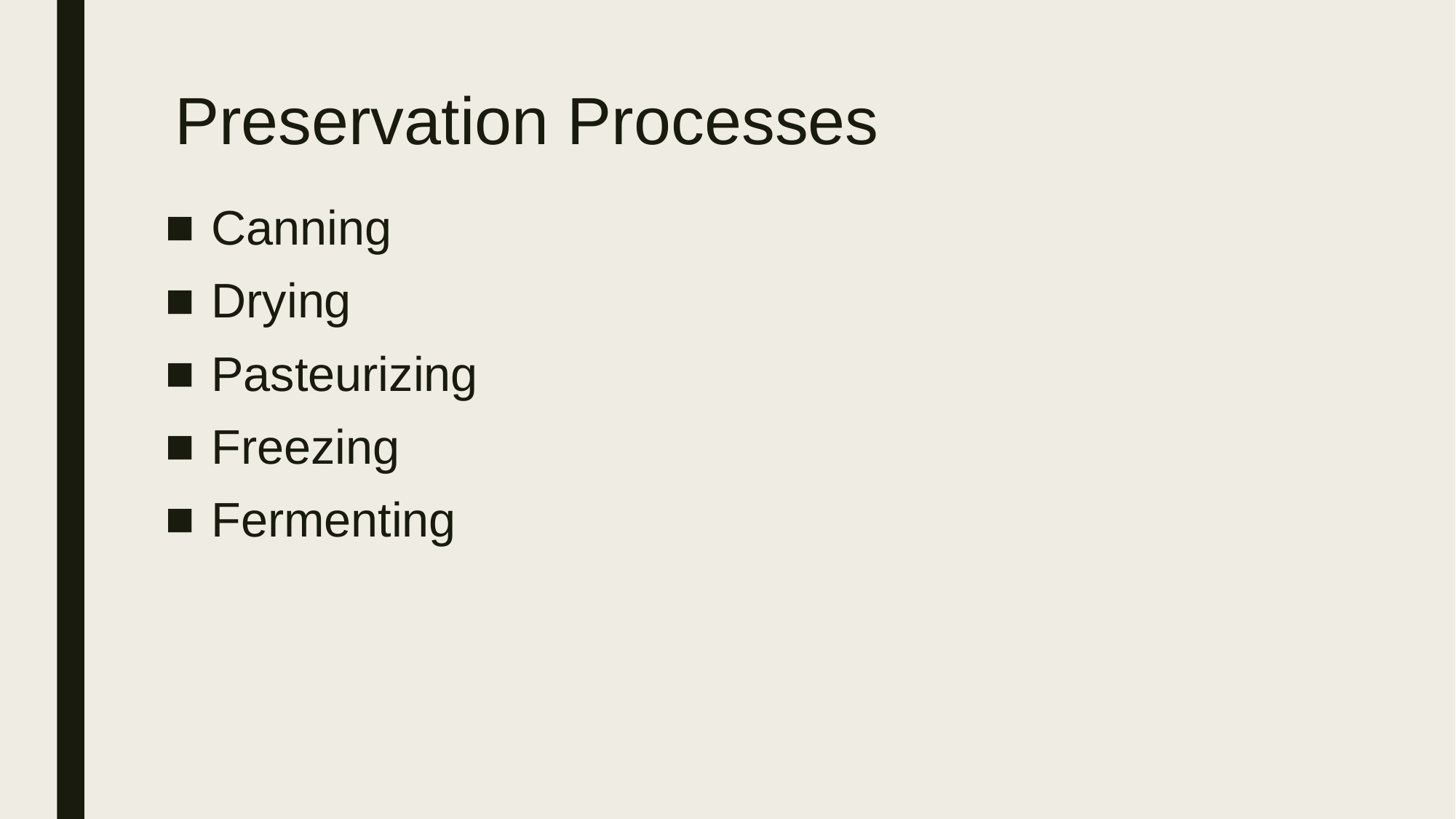

# Preservation Processes
Canning
Drying
Pasteurizing
Freezing
Fermenting